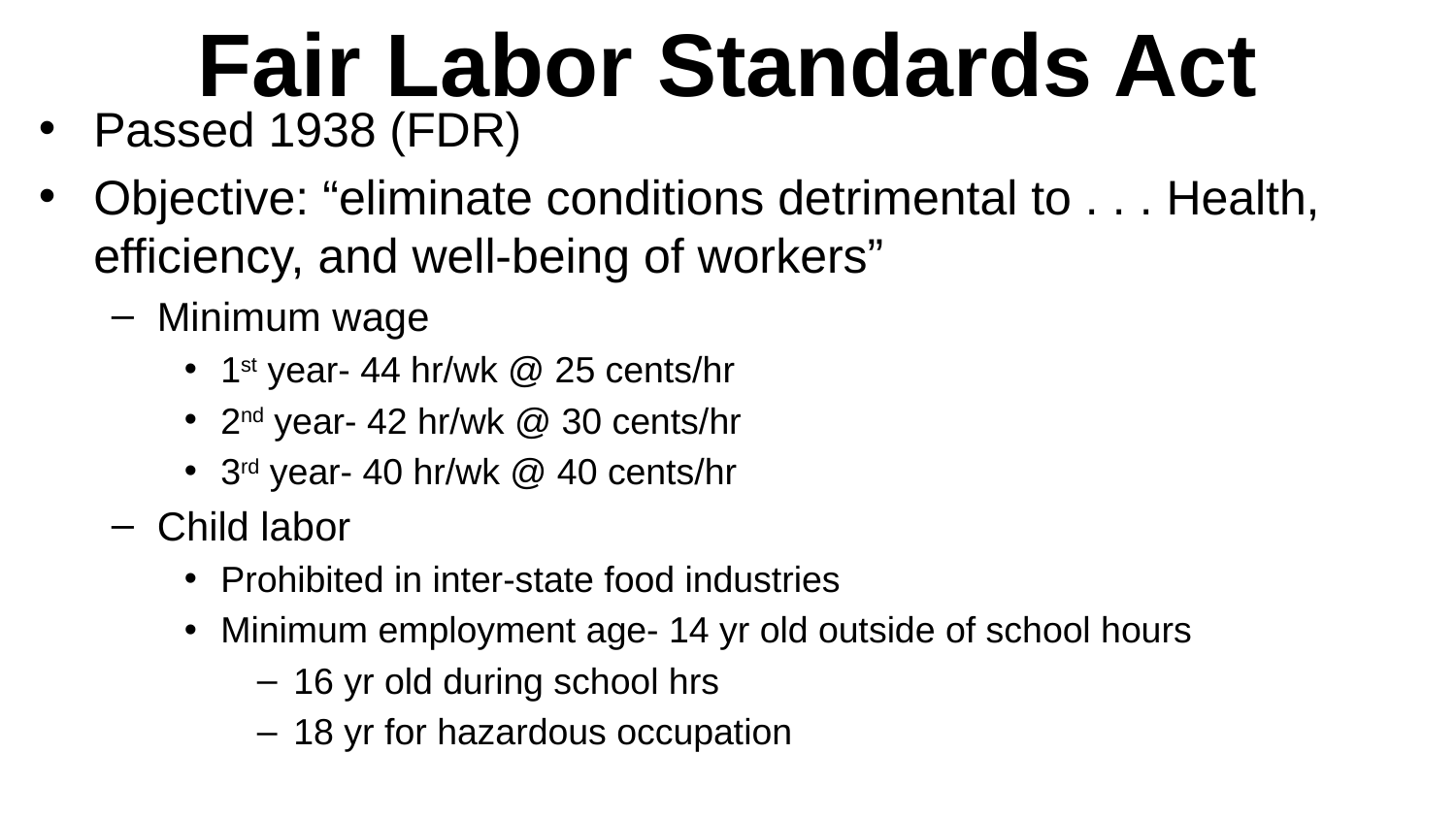

# Fair Labor Standards Act
Passed 1938 (FDR)
Objective: “eliminate conditions detrimental to . . . Health, efficiency, and well-being of workers”
Minimum wage
1st year- 44 hr/wk @ 25 cents/hr
2nd year- 42 hr/wk @ 30 cents/hr
3rd year- 40 hr/wk @ 40 cents/hr
Child labor
Prohibited in inter-state food industries
Minimum employment age- 14 yr old outside of school hours
16 yr old during school hrs
18 yr for hazardous occupation